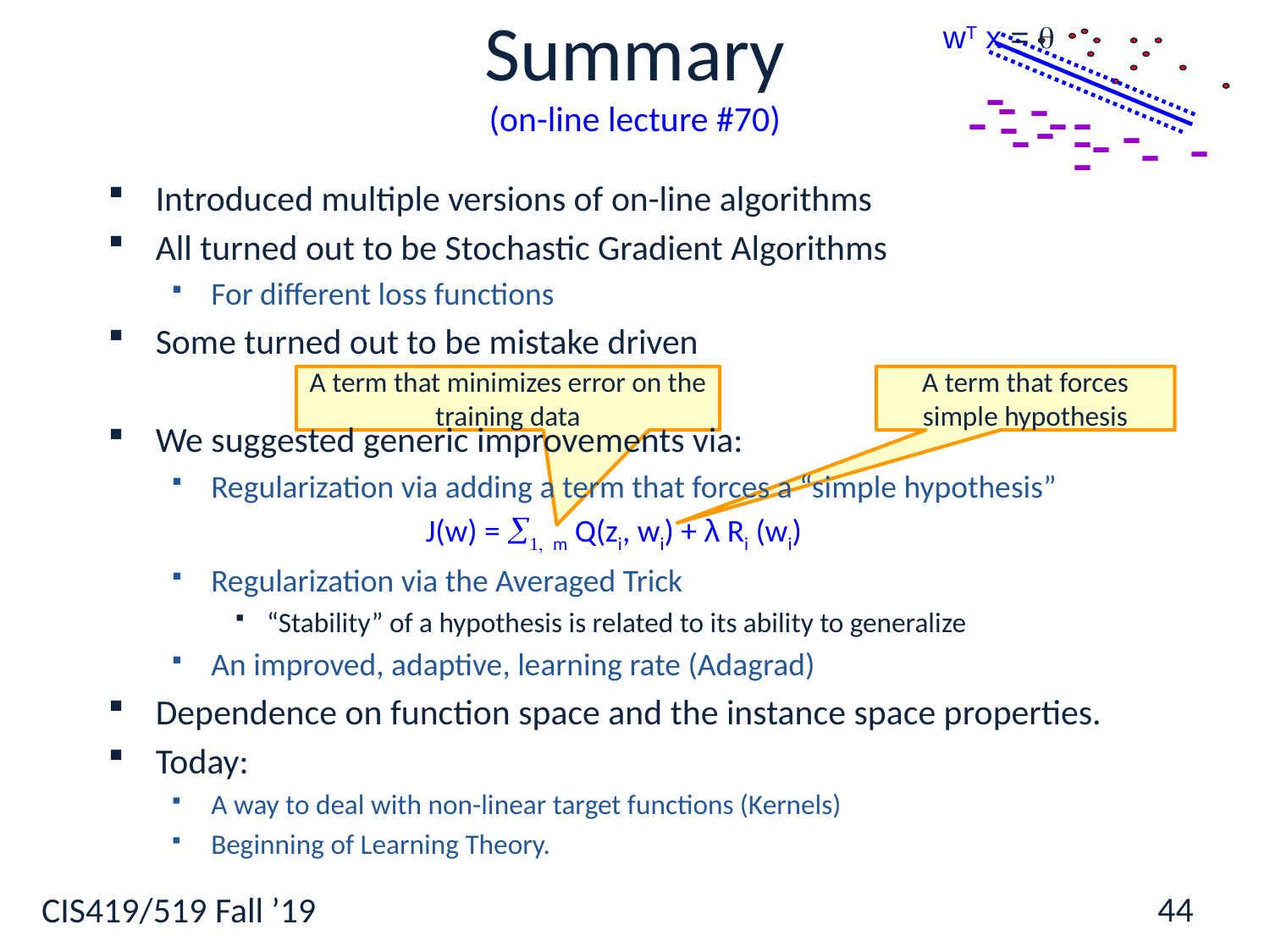

# Summary (on-line lecture #70)
wT x = θ

-

-
-

-
-
-
-

-

-
-
-
-
-
-
-
Introduced multiple versions of on-line algorithms
All turned out to be Stochastic Gradient Algorithms
For different loss functions
Some turned out to be mistake driven

We suggested generic improvements via:
Regularization via adding a term that forces a “simple hypothesis”
		J(w) = ∑1, m Q(zi, wi) + λ Ri (wi)
Regularization via the Averaged Trick
“Stability” of a hypothesis is related to its ability to generalize
An improved, adaptive, learning rate (Adagrad)
Dependence on function space and the instance space properties.
Today:
A way to deal with non-linear target functions (Kernels)
Beginning of Learning Theory.
A term that minimizes error on the training data
A term that forces simple hypothesis
44